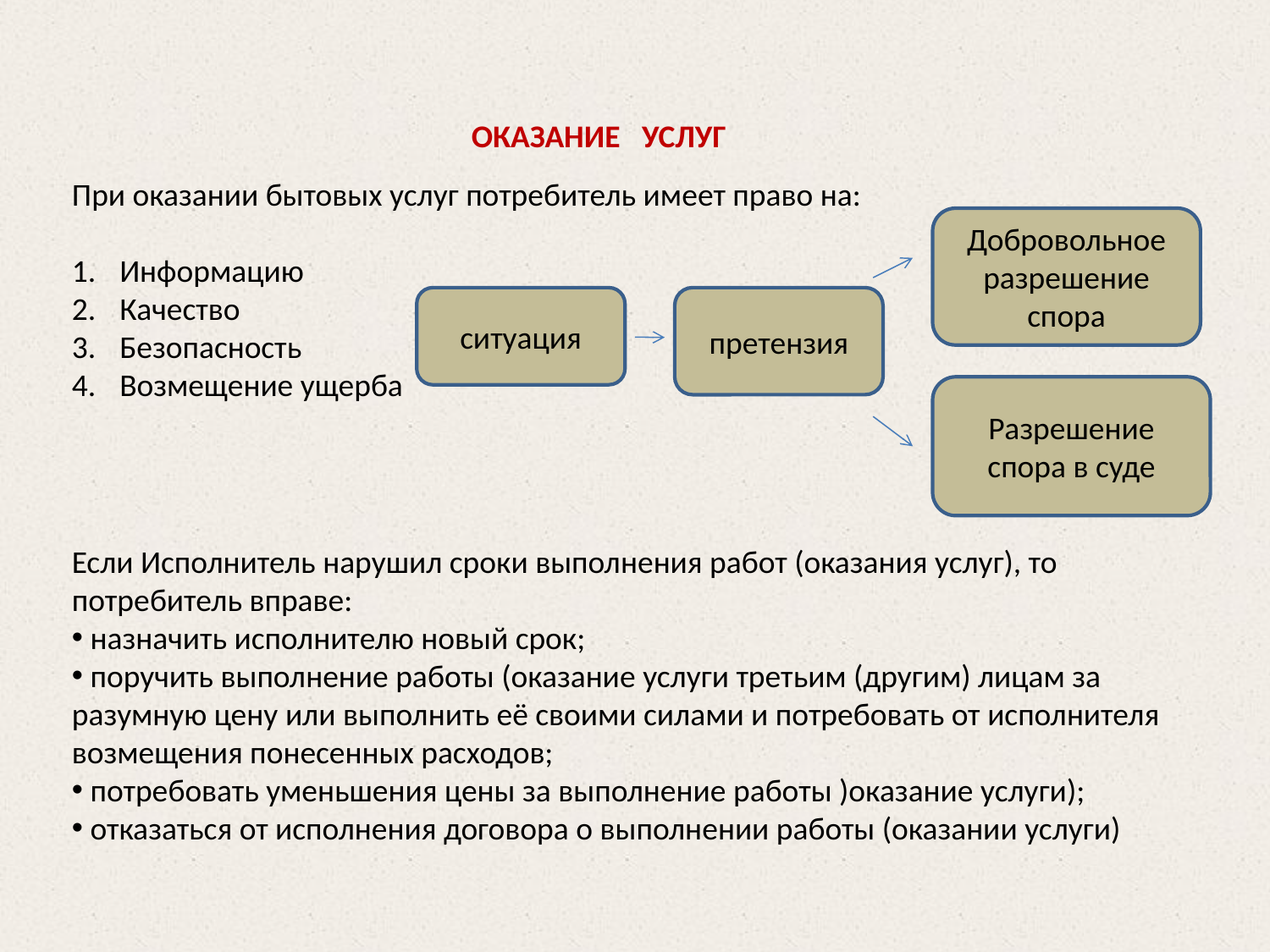

ОКАЗАНИЕ   УСЛУГ
При оказании бытовых услуг потребитель имеет право на:

Информацию
Качество
Безопасность
Возмещение ущерба
Добровольное разрешение спора
ситуация
претензия
Разрешение спора в суде
Если Исполнитель нарушил сроки выполнения работ (оказания услуг), то потребитель вправе:
 назначить исполнителю новый срок;
 поручить выполнение работы (оказание услуги третьим (другим) лицам за разумную цену или выполнить её своими силами и потребовать от исполнителя возмещения понесенных расходов;
 потребовать уменьшения цены за выполнение работы )оказание услуги);
 отказаться от исполнения договора о выполнении работы (оказании услуги)